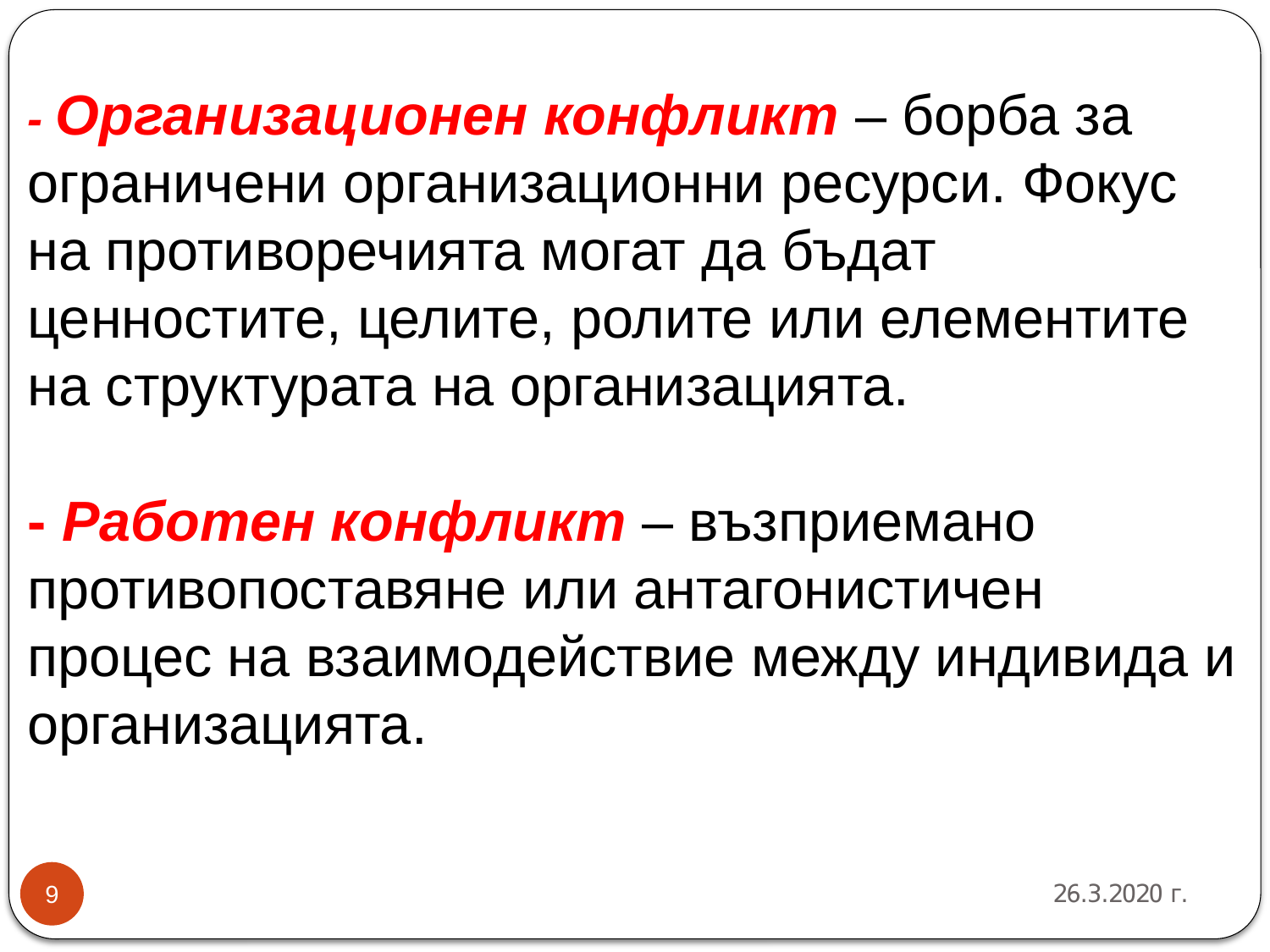

# - Организационен конфликт – борба за ограничени организационни ресурси. Фокус на противоречията могат да бъдат ценностите, целите, ролите или елементите на структурата на организацията. - Работен конфликт – възприемано противопоставяне или антагонистичен процес на взаимодействие между индивида и организацията.
26.3.2020 г.
9